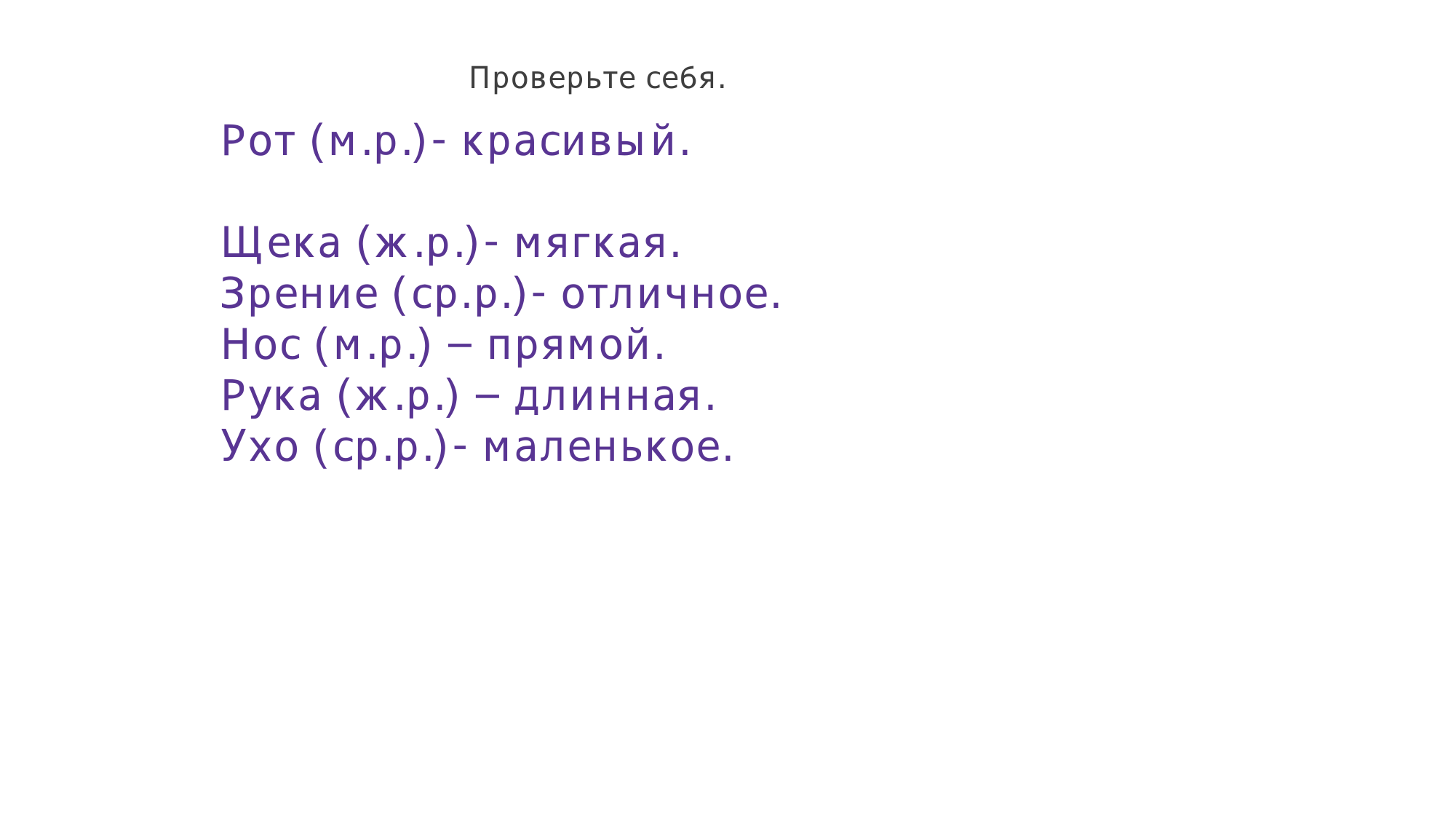

Проверьте себя.
Рот (м.р.)- красивый.
Щека (ж.р.)- мягкая.
Зрение (ср.р.)- отличное.
Нос (м.р.) – прямой.
Рука (ж.р.) – длинная.
Ухо (ср.р.)- маленькое.